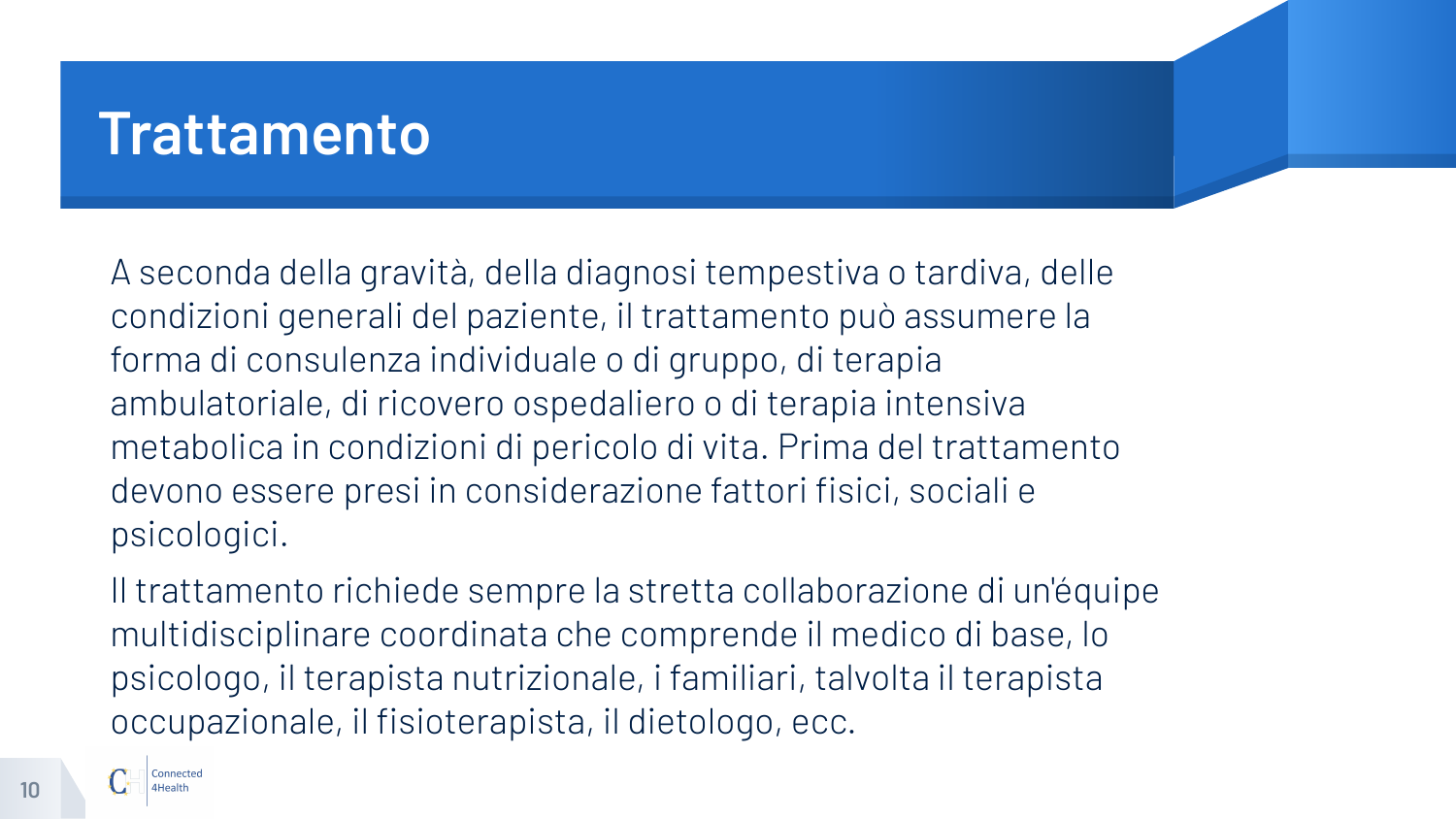

# Trattamento
A seconda della gravità, della diagnosi tempestiva o tardiva, delle condizioni generali del paziente, il trattamento può assumere la forma di consulenza individuale o di gruppo, di terapia ambulatoriale, di ricovero ospedaliero o di terapia intensiva metabolica in condizioni di pericolo di vita. Prima del trattamento devono essere presi in considerazione fattori fisici, sociali e psicologici.
Il trattamento richiede sempre la stretta collaborazione di un'équipe multidisciplinare coordinata che comprende il medico di base, lo psicologo, il terapista nutrizionale, i familiari, talvolta il terapista occupazionale, il fisioterapista, il dietologo, ecc.

10